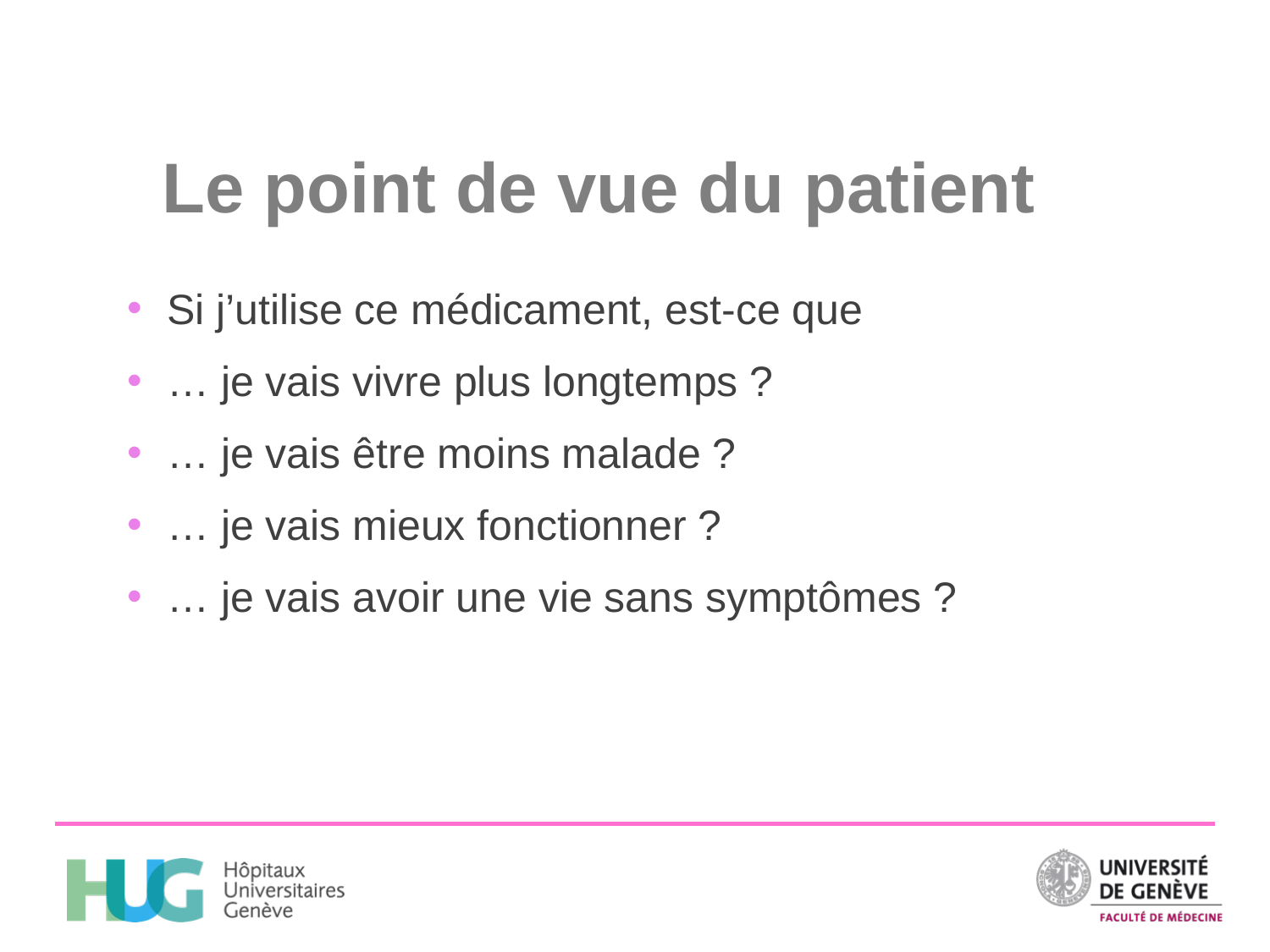

Le point de vue du patient
Si j’utilise ce médicament, est-ce que
… je vais vivre plus longtemps ?
… je vais être moins malade ?
… je vais mieux fonctionner ?
… je vais avoir une vie sans symptômes ?